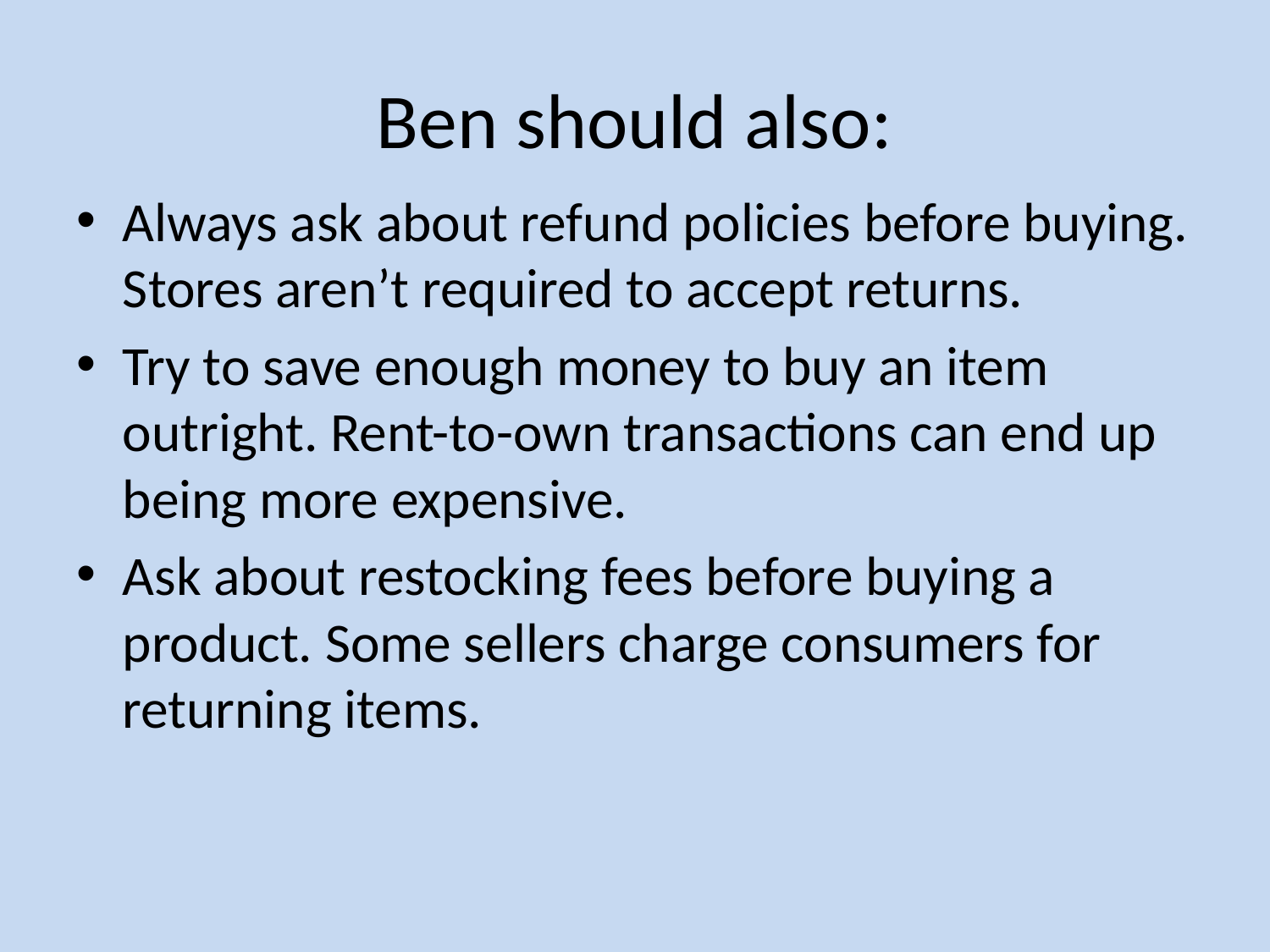

# Ben should also:
Always ask about refund policies before buying. Stores aren’t required to accept returns.
Try to save enough money to buy an item outright. Rent-to-own transactions can end up being more expensive.
Ask about restocking fees before buying a product. Some sellers charge consumers for returning items.